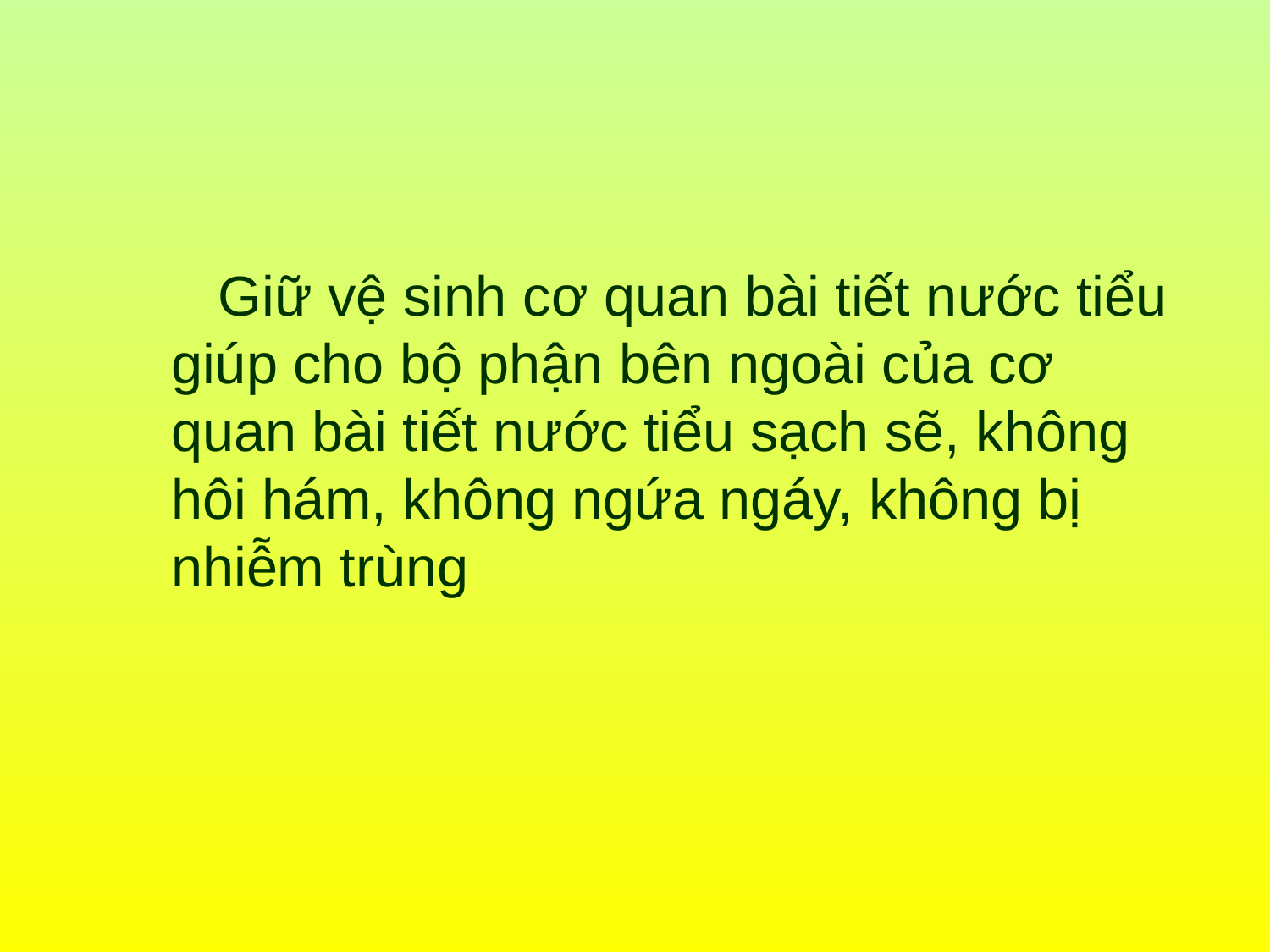

Giữ vệ sinh cơ quan bài tiết nước tiểu giúp cho bộ phận bên ngoài của cơ quan bài tiết nước tiểu sạch sẽ, không hôi hám, không ngứa ngáy, không bị nhiễm trùng